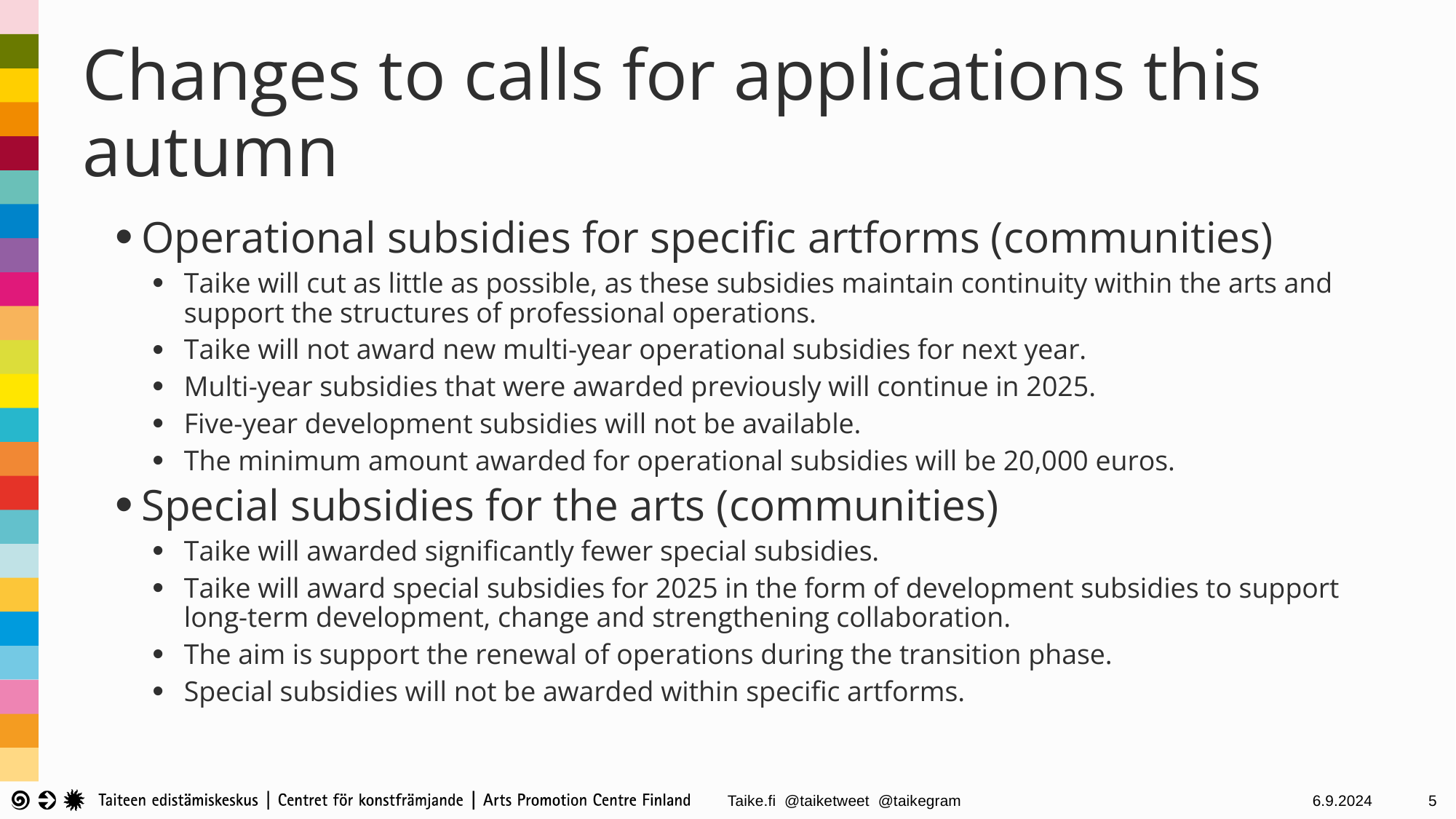

# Changes to calls for applications this autumn
Operational subsidies for specific artforms (communities)
Taike will cut as little as possible, as these subsidies maintain continuity within the arts and support the structures of professional operations.
Taike will not award new multi-year operational subsidies for next year.
Multi-year subsidies that were awarded previously will continue in 2025.
Five-year development subsidies will not be available.
The minimum amount awarded for operational subsidies will be 20,000 euros.
Special subsidies for the arts (communities)
Taike will awarded significantly fewer special subsidies.
Taike will award special subsidies for 2025 in the form of development subsidies to support long-term development, change and strengthening collaboration.
The aim is support the renewal of operations during the transition phase.
Special subsidies will not be awarded within specific artforms.
6.9.2024
5